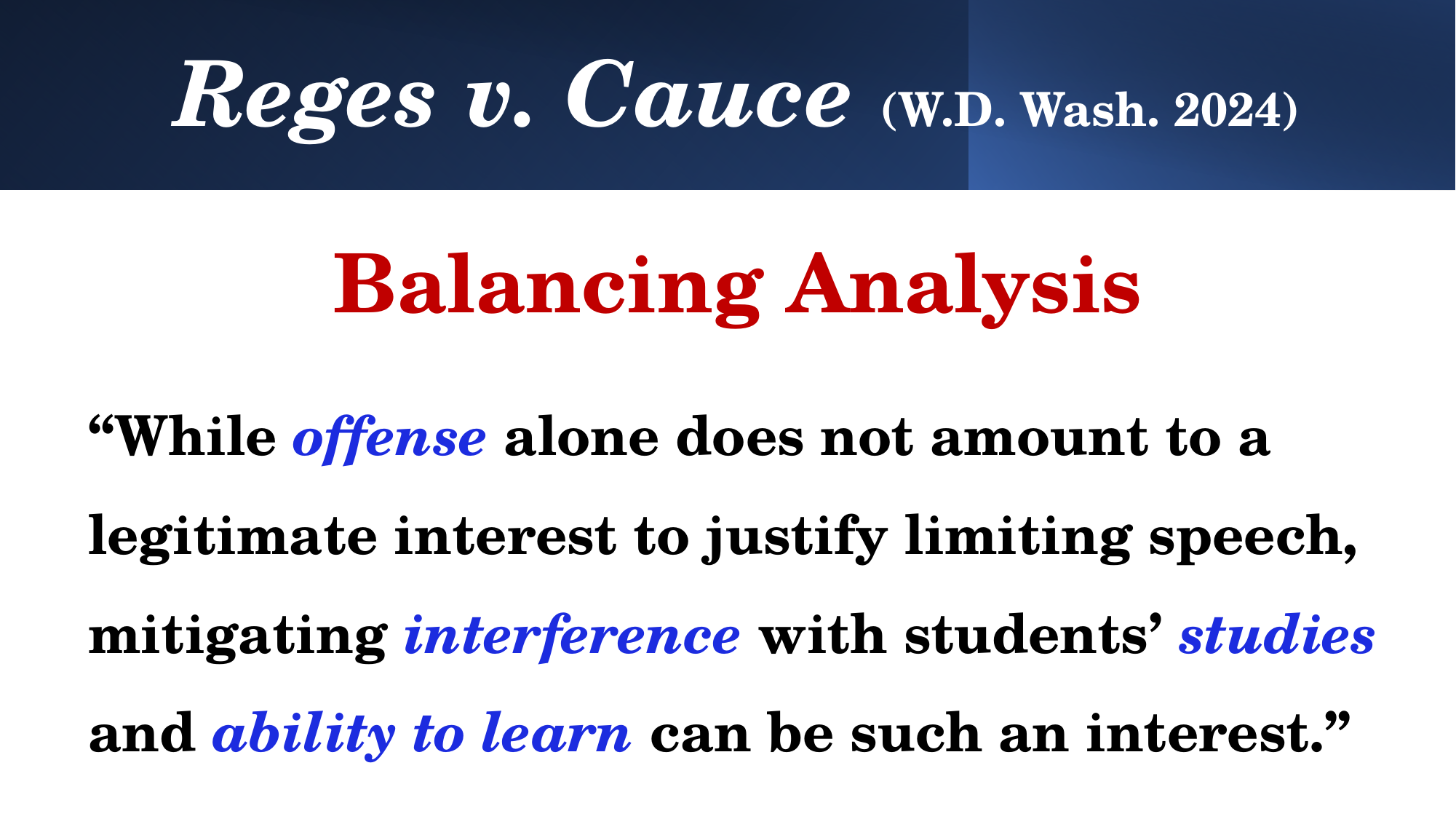

# Reges v. Cauce (W.D. Wash. 2024)
Balancing Analysis

“While offense alone does not amount to a legitimate interest to justify limiting speech, mitigating interference with students’ studies and ability to learn can be such an interest.”